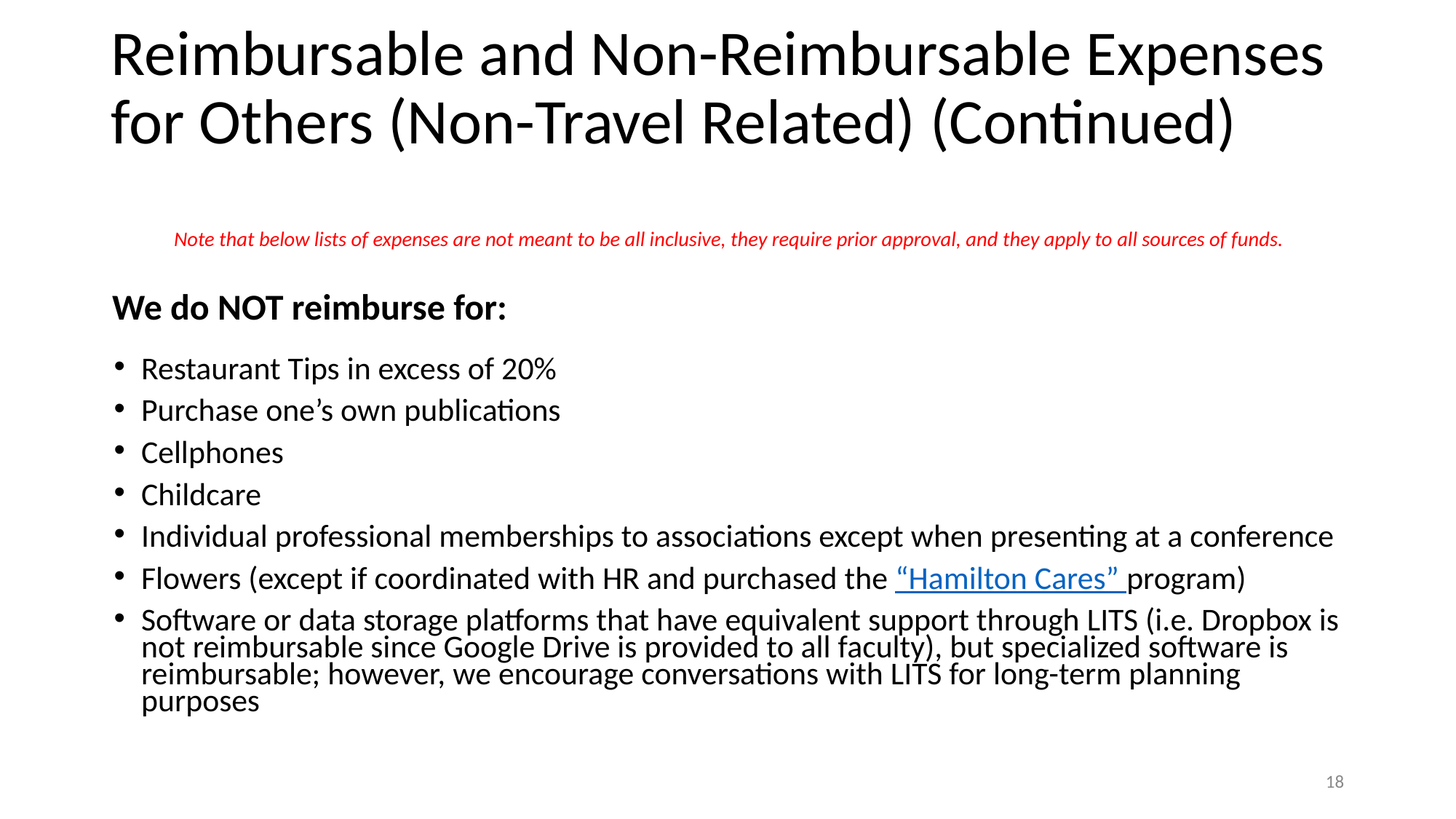

# Reimbursable and Non-Reimbursable Expenses for Others (Non-Travel Related) (Continued)
Note that below lists of expenses are not meant to be all inclusive, they require prior approval, and they apply to all sources of funds.
We do NOT reimburse for:

Restaurant Tips in excess of 20%
Purchase one’s own publications
Cellphones
Childcare
Individual professional memberships to associations except when presenting at a conference
Flowers (except if coordinated with HR and purchased the “Hamilton Cares” program)
Software or data storage platforms that have equivalent support through LITS (i.e. Dropbox is not reimbursable since Google Drive is provided to all faculty), but specialized software is reimbursable; however, we encourage conversations with LITS for long-term planning purposes
18